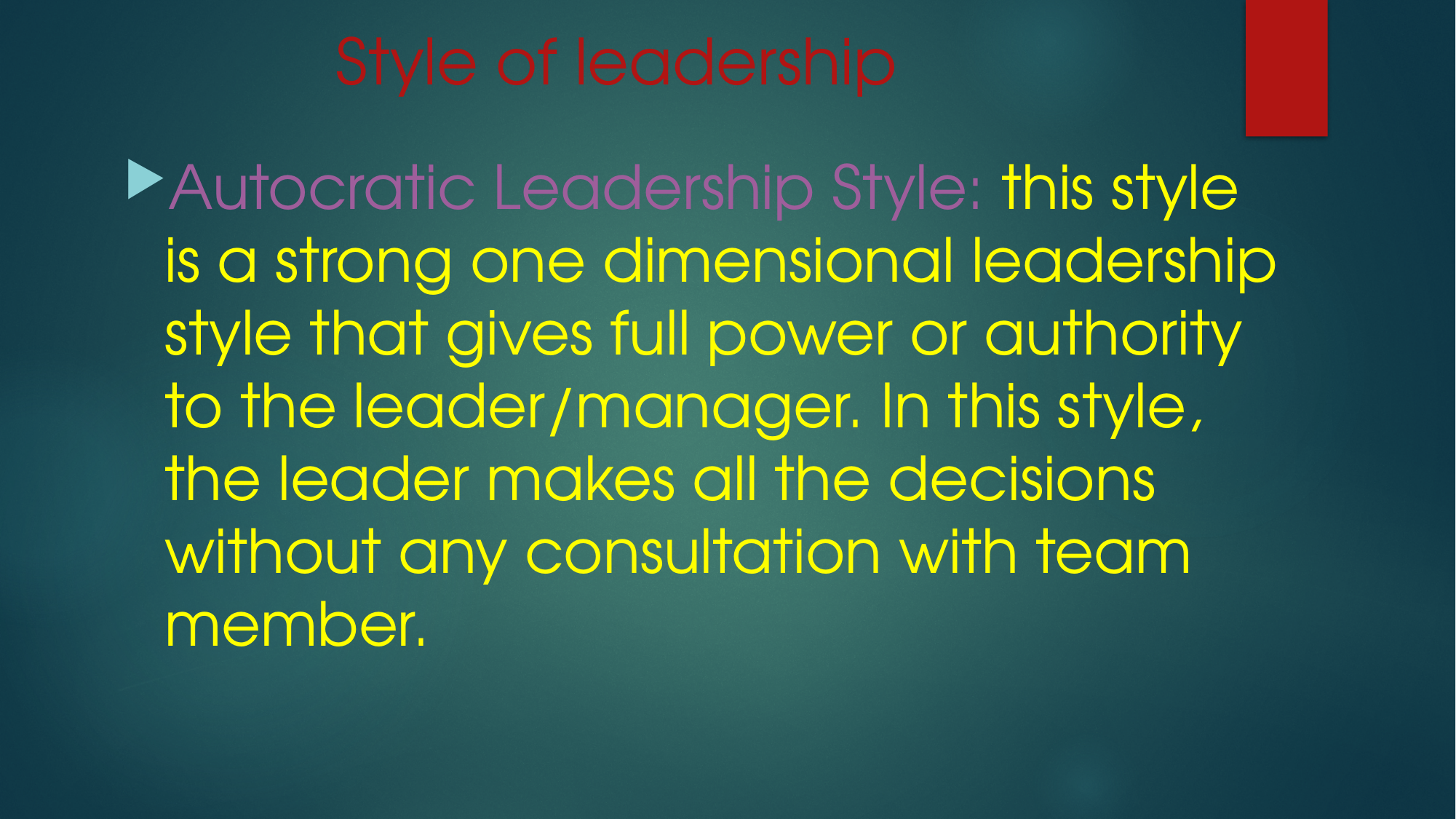

# Style of leadership
Autocratic Leadership Style: this style is a strong one dimensional leadership style that gives full power or authority to the leader/manager. In this style, the leader makes all the decisions without any consultation with team member.